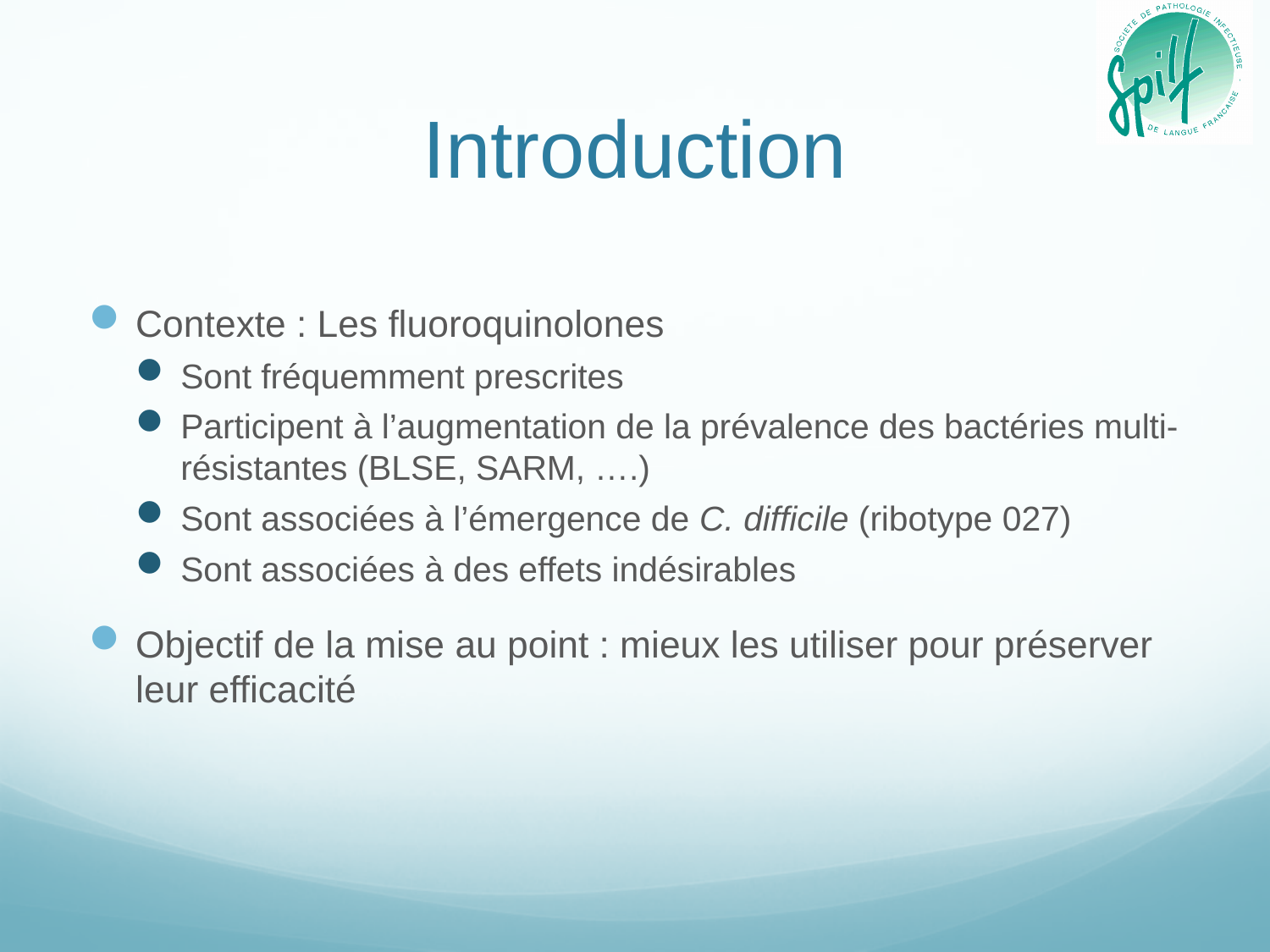

# Introduction
Contexte : Les fluoroquinolones
Sont fréquemment prescrites
Participent à l’augmentation de la prévalence des bactéries multi-résistantes (BLSE, SARM, ….)
Sont associées à l’émergence de C. difficile (ribotype 027)
Sont associées à des effets indésirables
Objectif de la mise au point : mieux les utiliser pour préserver leur efficacité